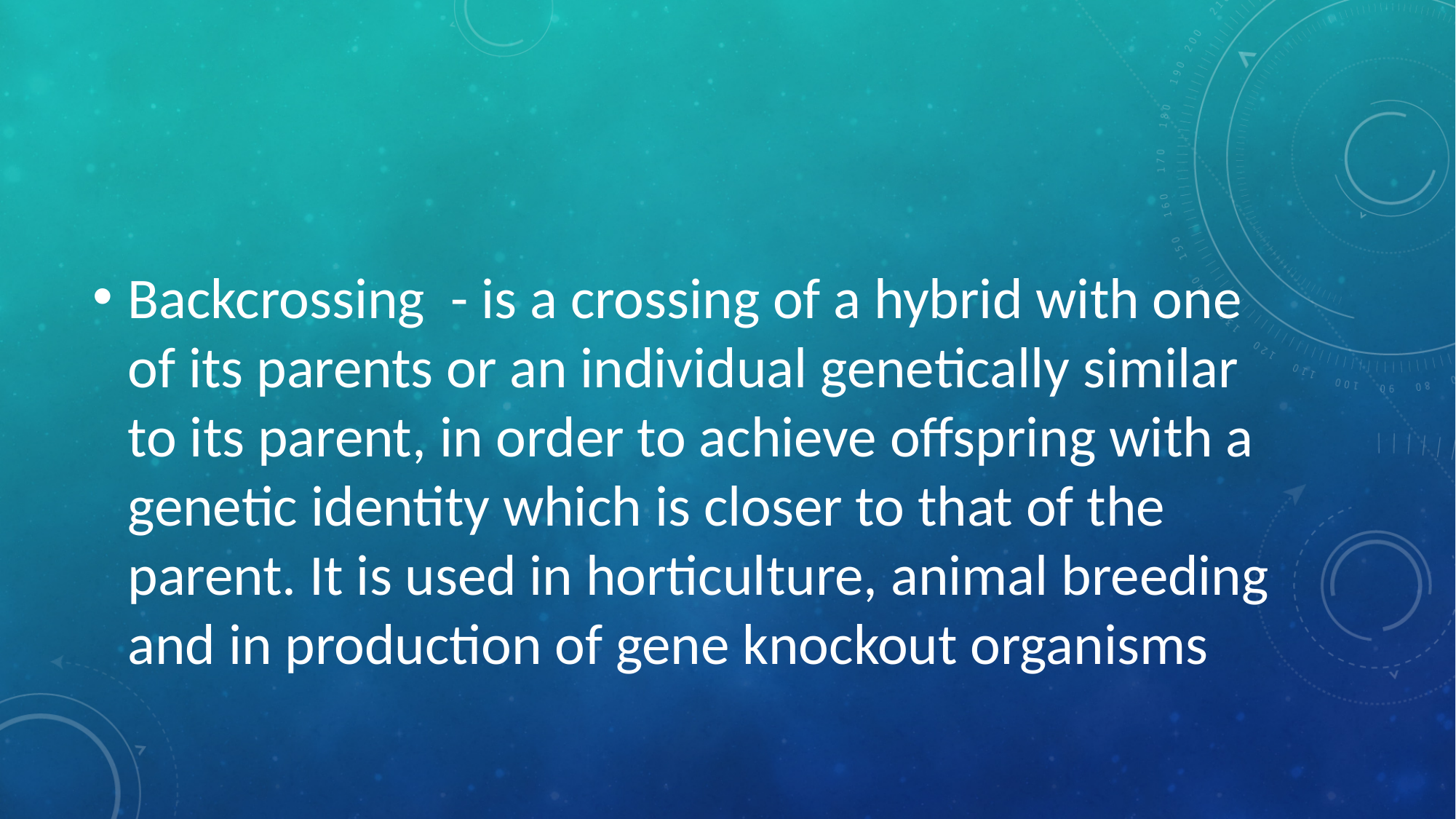

#
Backcrossing  - is a crossing of a hybrid with one of its parents or an individual genetically similar to its parent, in order to achieve offspring with a genetic identity which is closer to that of the parent. It is used in horticulture, animal breeding and in production of gene knockout organisms